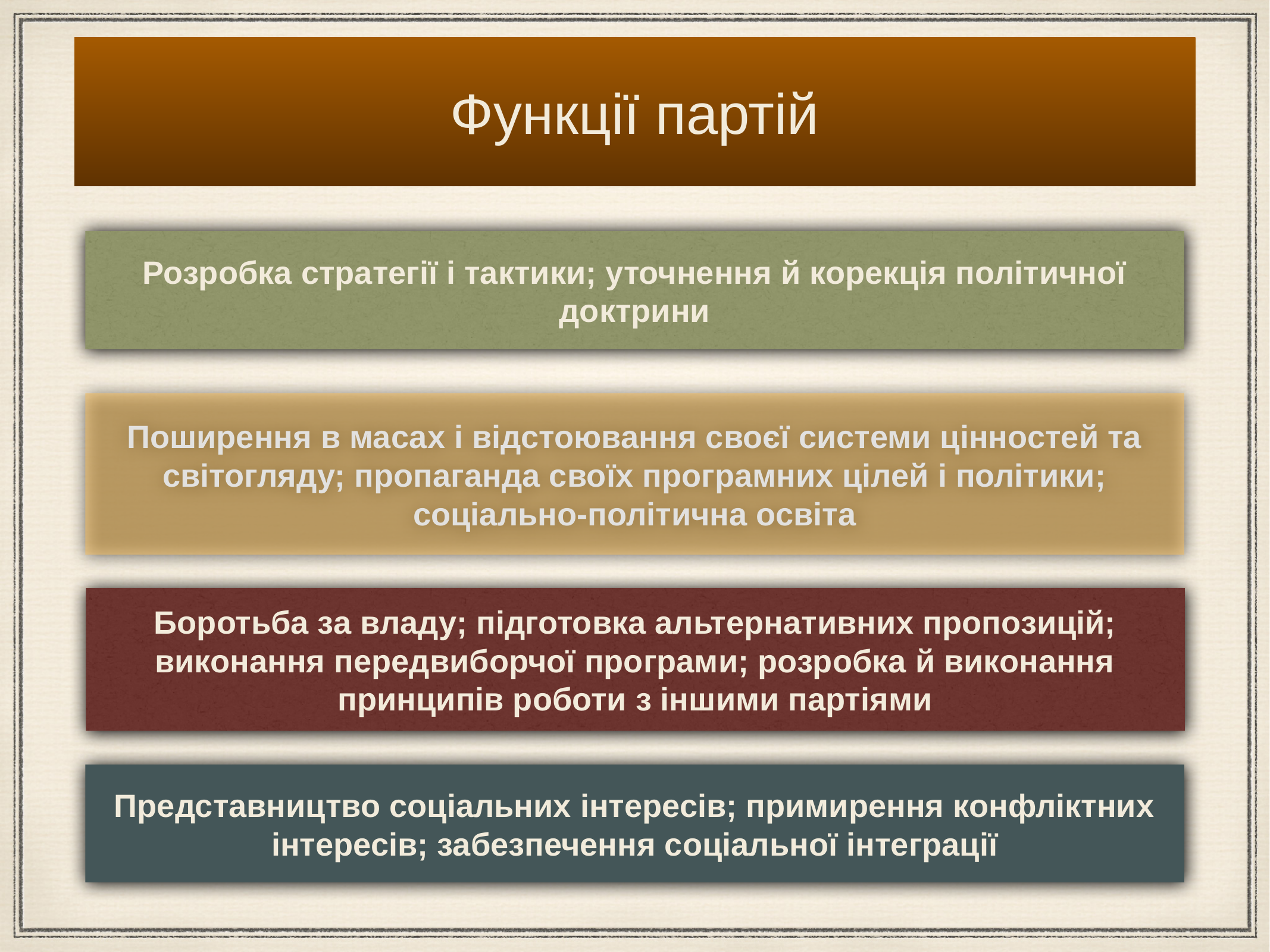

# Функції партій
Розробка стратегії і тактики; уточнення й корекція політичної доктрини
Поширення в масах і відстоювання своєї системи цінностей та світогляду; пропаганда своїх програмних цілей і політики; соціально-політична освіта
Боротьба за владу; підготовка альтернативних пропозицій; виконання передвиборчої програми; розробка й виконання принципів роботи з іншими партіями
Представництво соціальних інтересів; примирення конфліктних інтересів; забезпечення соціальної інтеграції